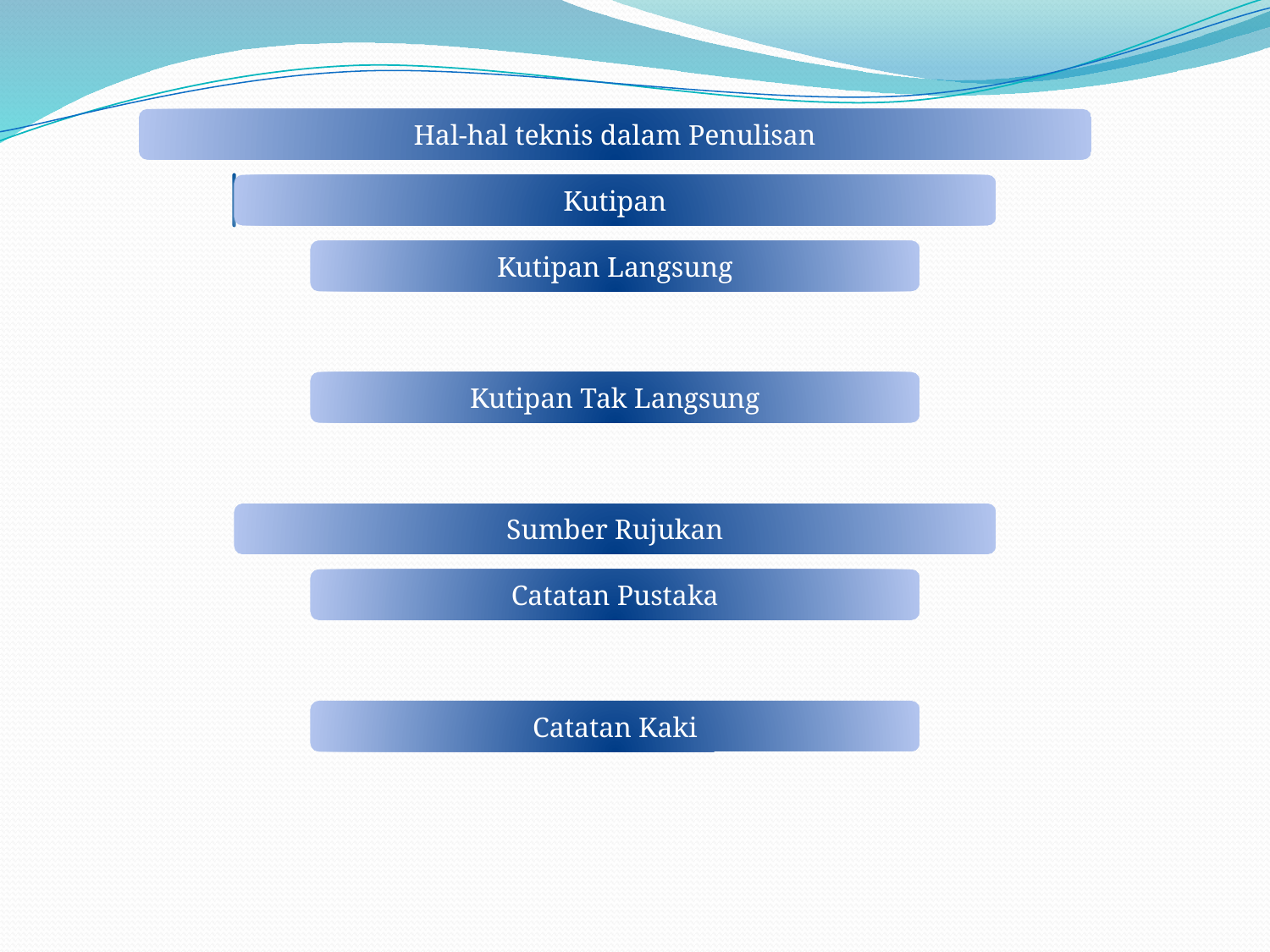

Hal-hal teknis dalam Penulisan
Kutipan
Kutipan Langsung
Kutipan Tak Langsung
Sumber Rujukan
Catatan Pustaka
Catatan Kaki